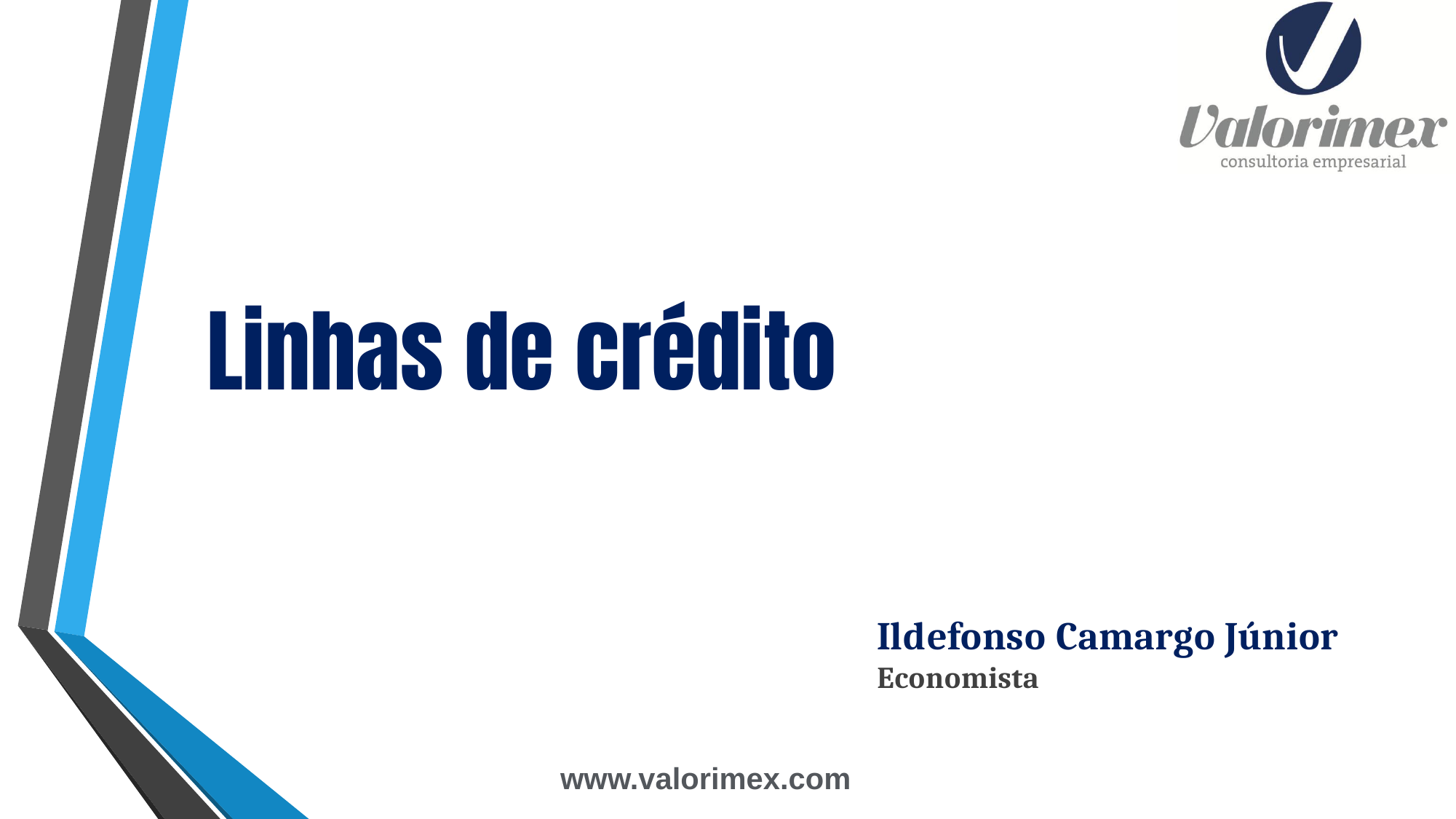

Linhas de crédito
Ildefonso Camargo Júnior
Economista